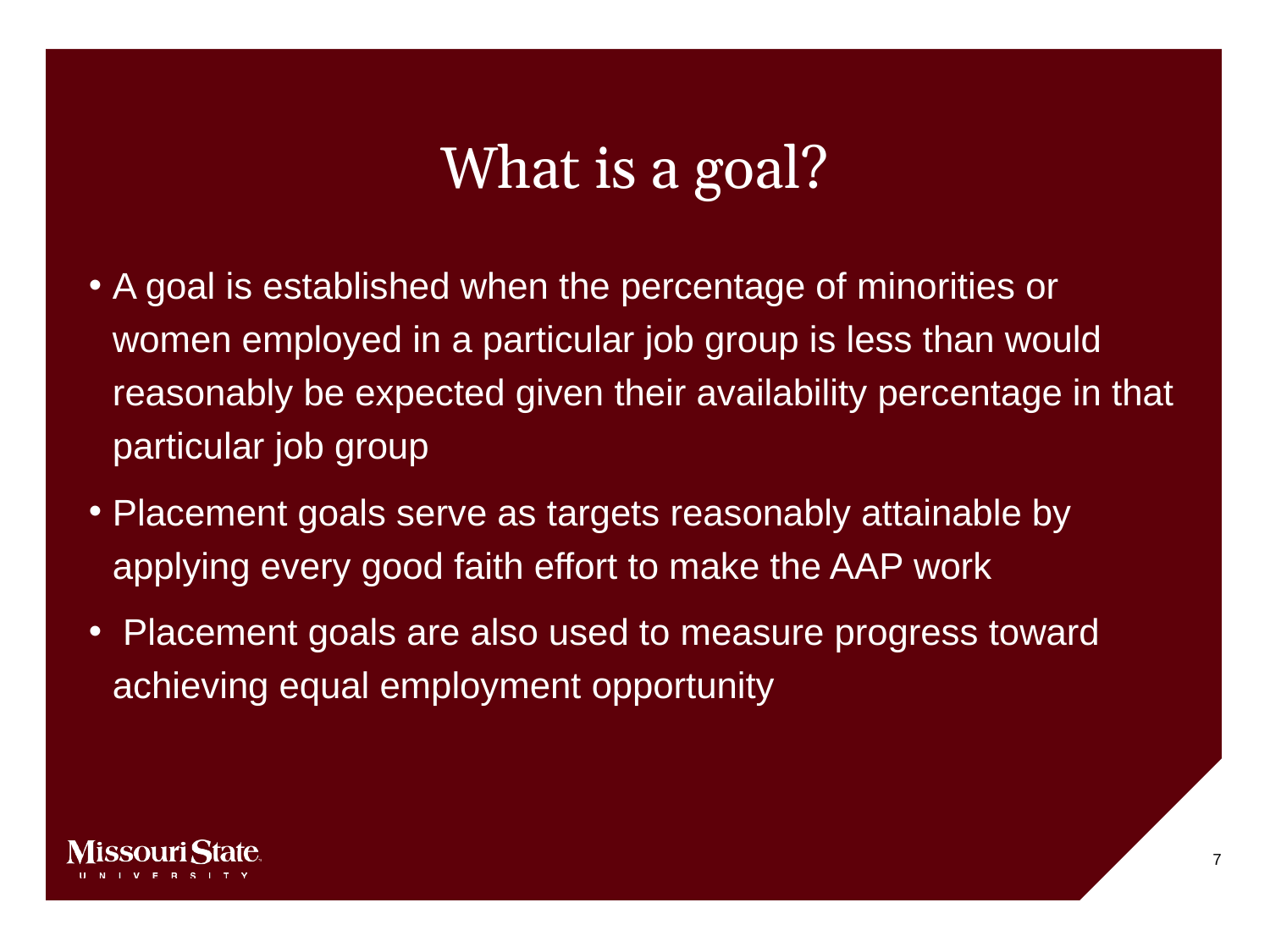

# What is a goal?
A goal is established when the percentage of minorities or women employed in a particular job group is less than would reasonably be expected given their availability percentage in that particular job group
Placement goals serve as targets reasonably attainable by applying every good faith effort to make the AAP work
 Placement goals are also used to measure progress toward achieving equal employment opportunity
7